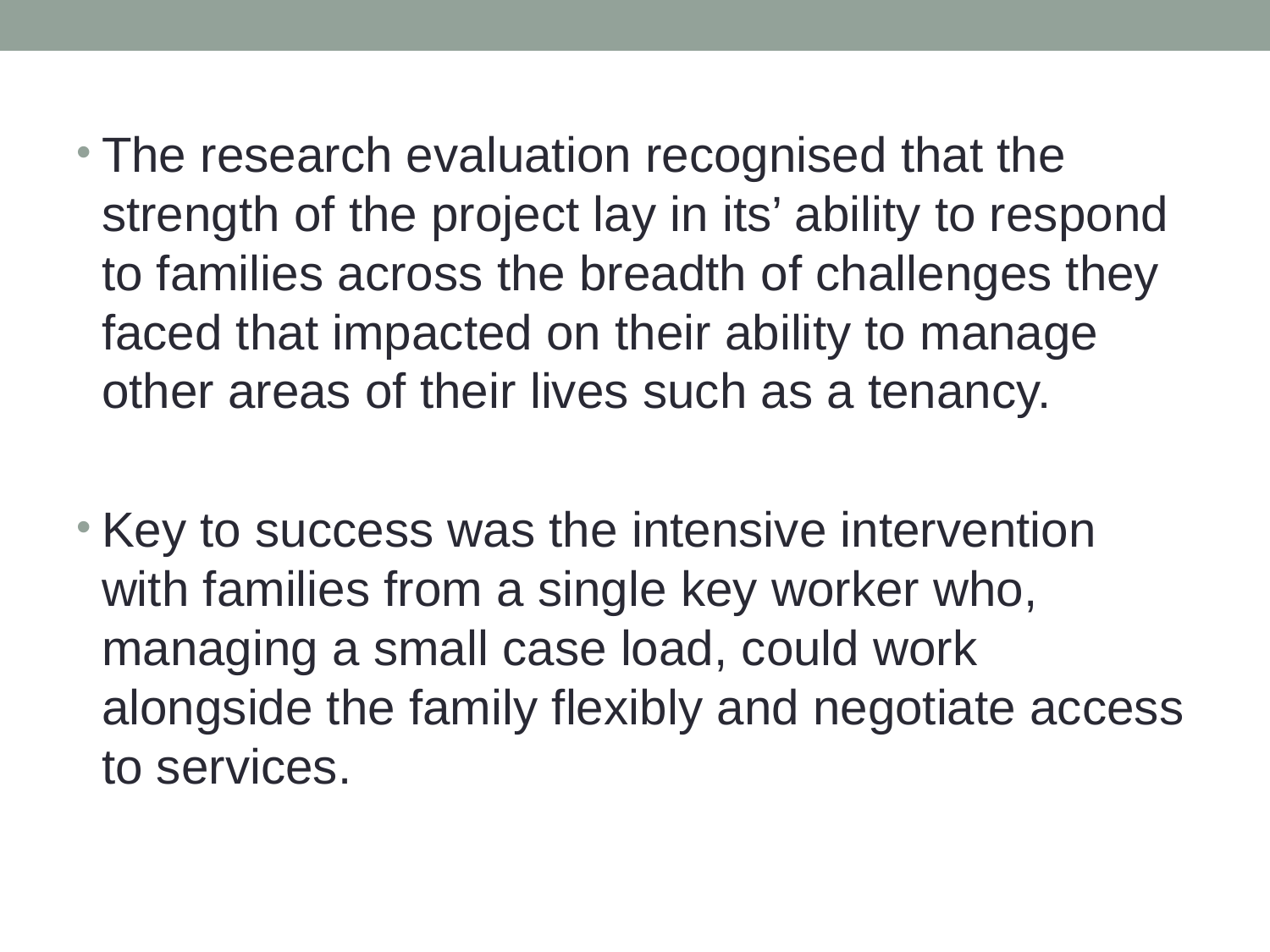

The research evaluation recognised that the strength of the project lay in its’ ability to respond to families across the breadth of challenges they faced that impacted on their ability to manage other areas of their lives such as a tenancy.

Key to success was the intensive intervention with families from a single key worker who, managing a small case load, could work alongside the family flexibly and negotiate access to services.